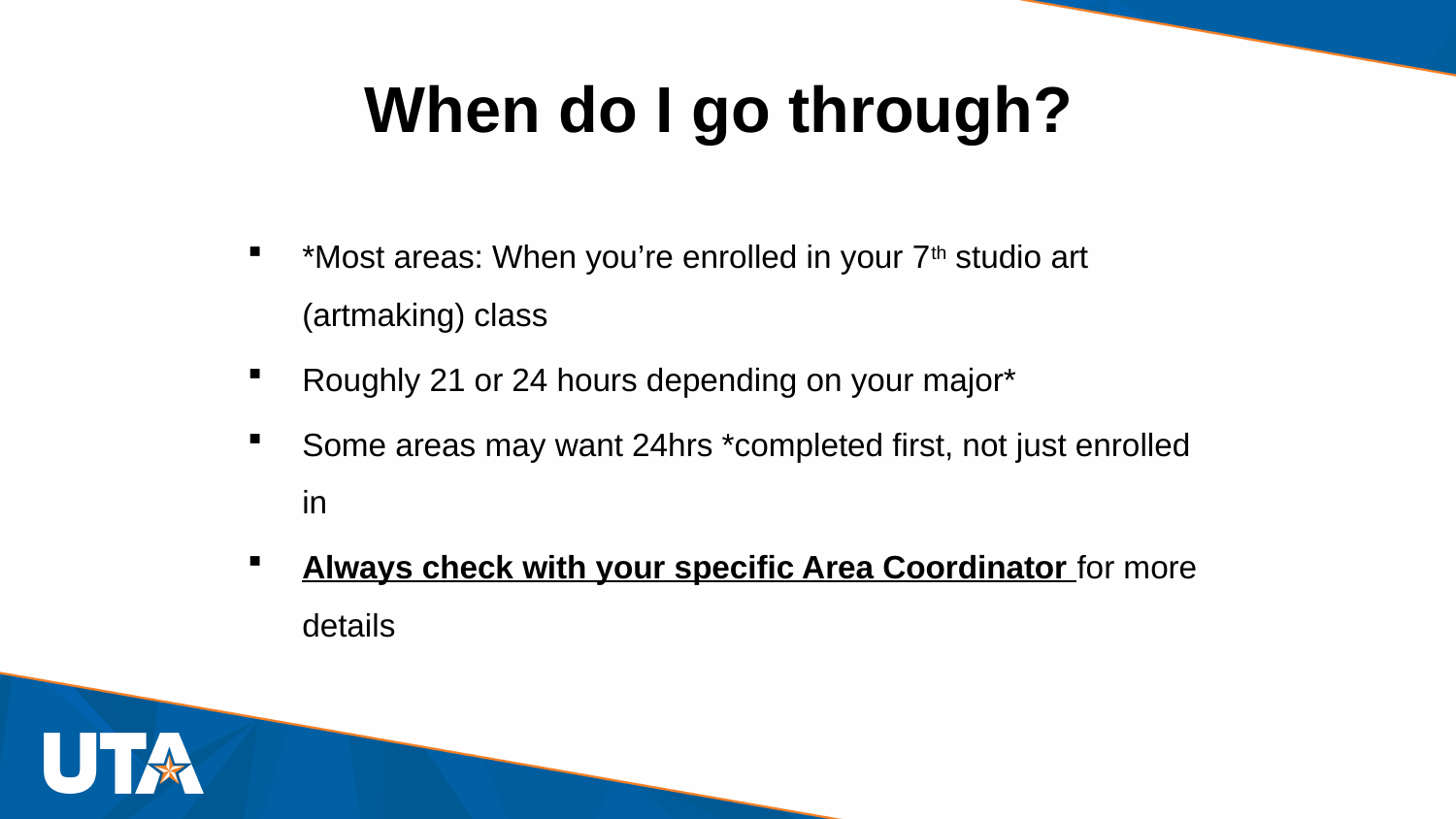

# When do I go through?
*Most areas: When you’re enrolled in your 7th studio art (artmaking) class
Roughly 21 or 24 hours depending on your major*
Some areas may want 24hrs *completed first, not just enrolled in
Always check with your specific Area Coordinator for more details